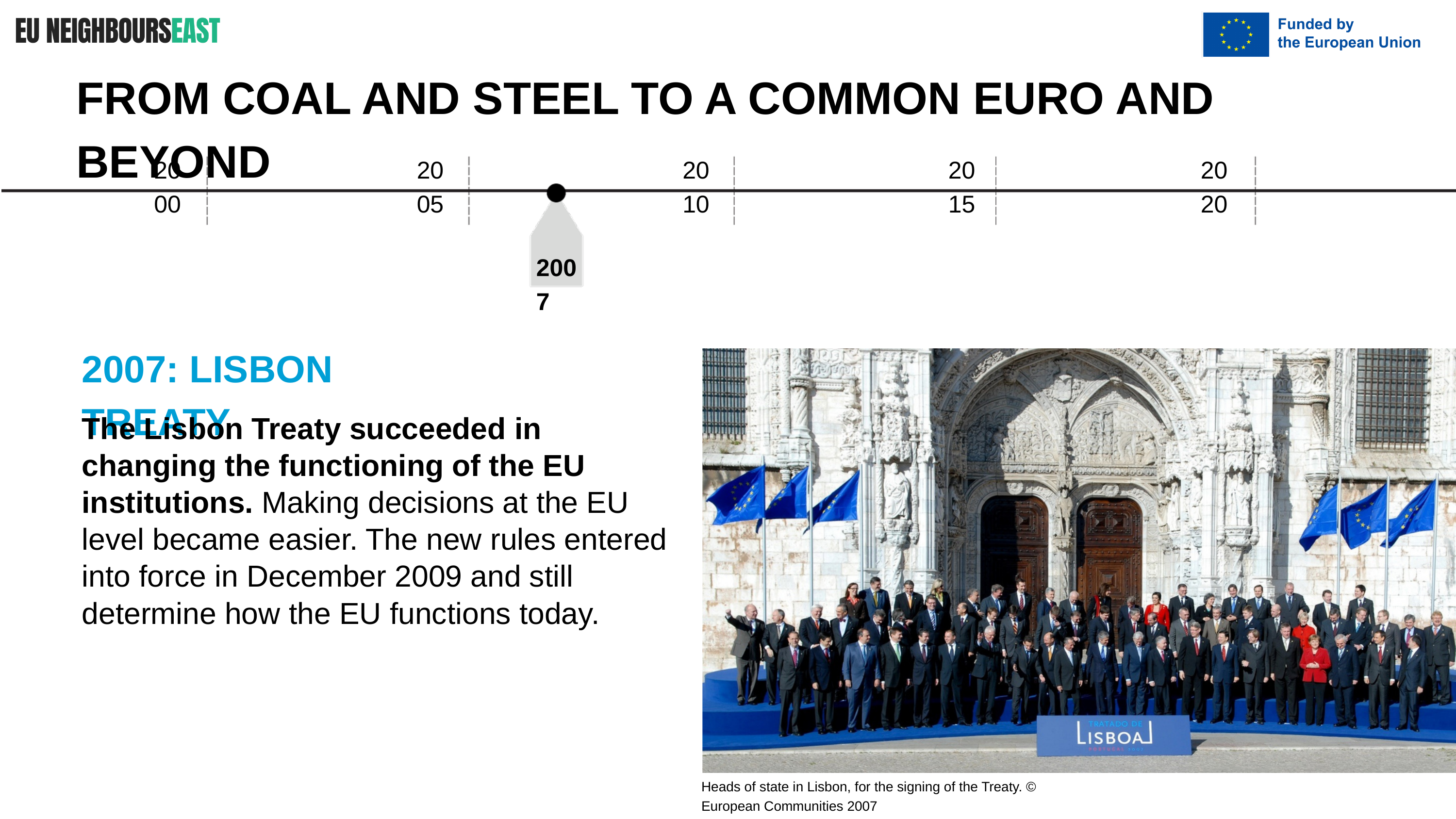

FROM COAL AND STEEL TO A COMMON EURO AND BEYOND

2000
2005
2010
2015
2020

2007
2007: LISBON TREATY

The Lisbon Treaty succeeded in changing the functioning of the EU institutions. Making decisions at the EU level became easier. The new rules entered into force in December 2009 and still determine how the EU functions today.
Heads of state in Lisbon, for the signing of the Treaty. © European Communities 2007